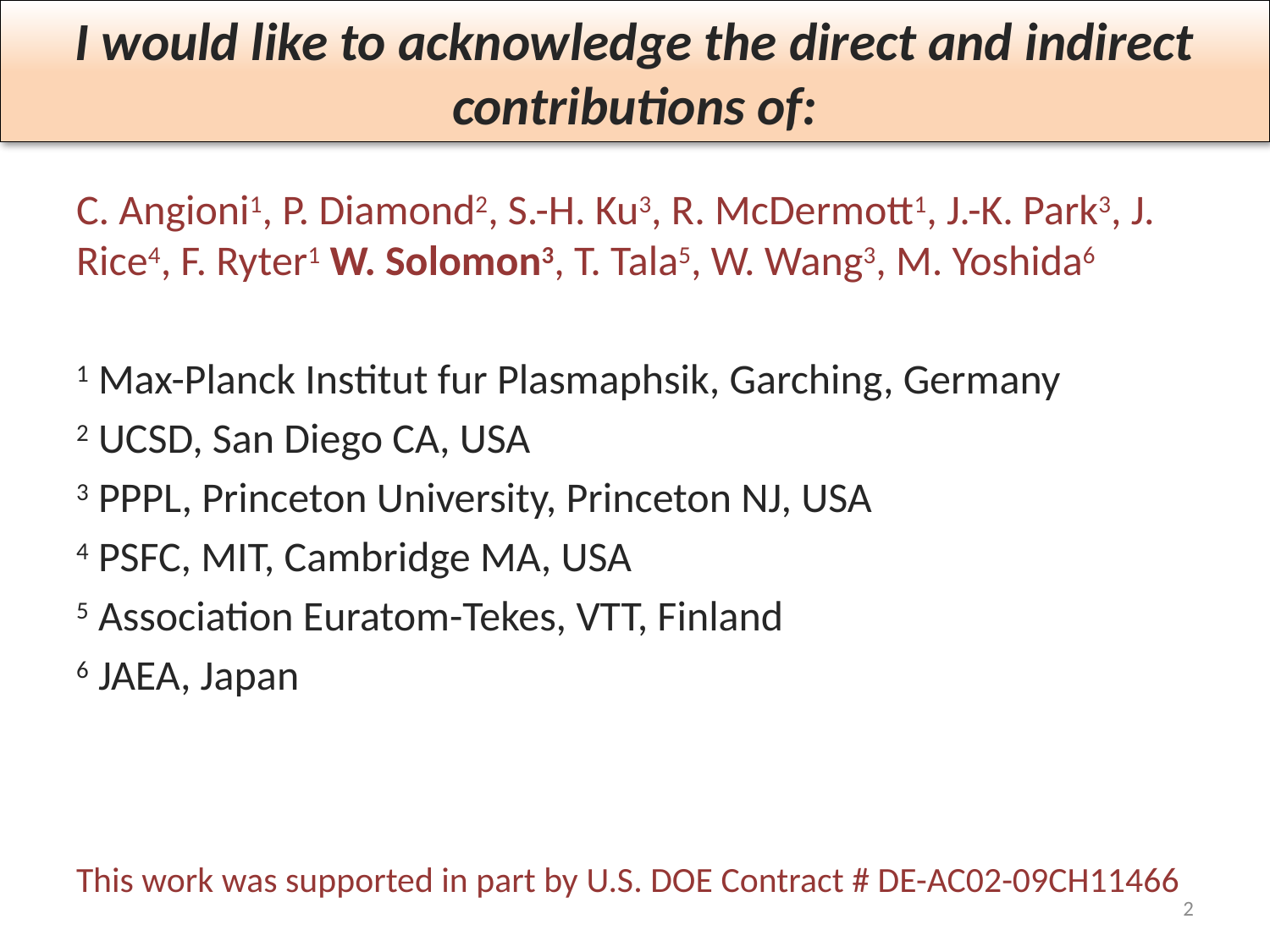

# I would like to acknowledge the direct and indirect contributions of:
C. Angioni1, P. Diamond2, S.-H. Ku3, R. McDermott1, J.-K. Park3, J. Rice4, F. Ryter1 W. Solomon3, T. Tala5, W. Wang3, M. Yoshida6

1 Max-Planck Institut fur Plasmaphsik, Garching, Germany
2 UCSD, San Diego CA, USA
3 PPPL, Princeton University, Princeton NJ, USA
4 PSFC, MIT, Cambridge MA, USA
5 Association Euratom-Tekes, VTT, Finland
6 JAEA, Japan

This work was supported in part by U.S. DOE Contract # DE-AC02-09CH11466
2